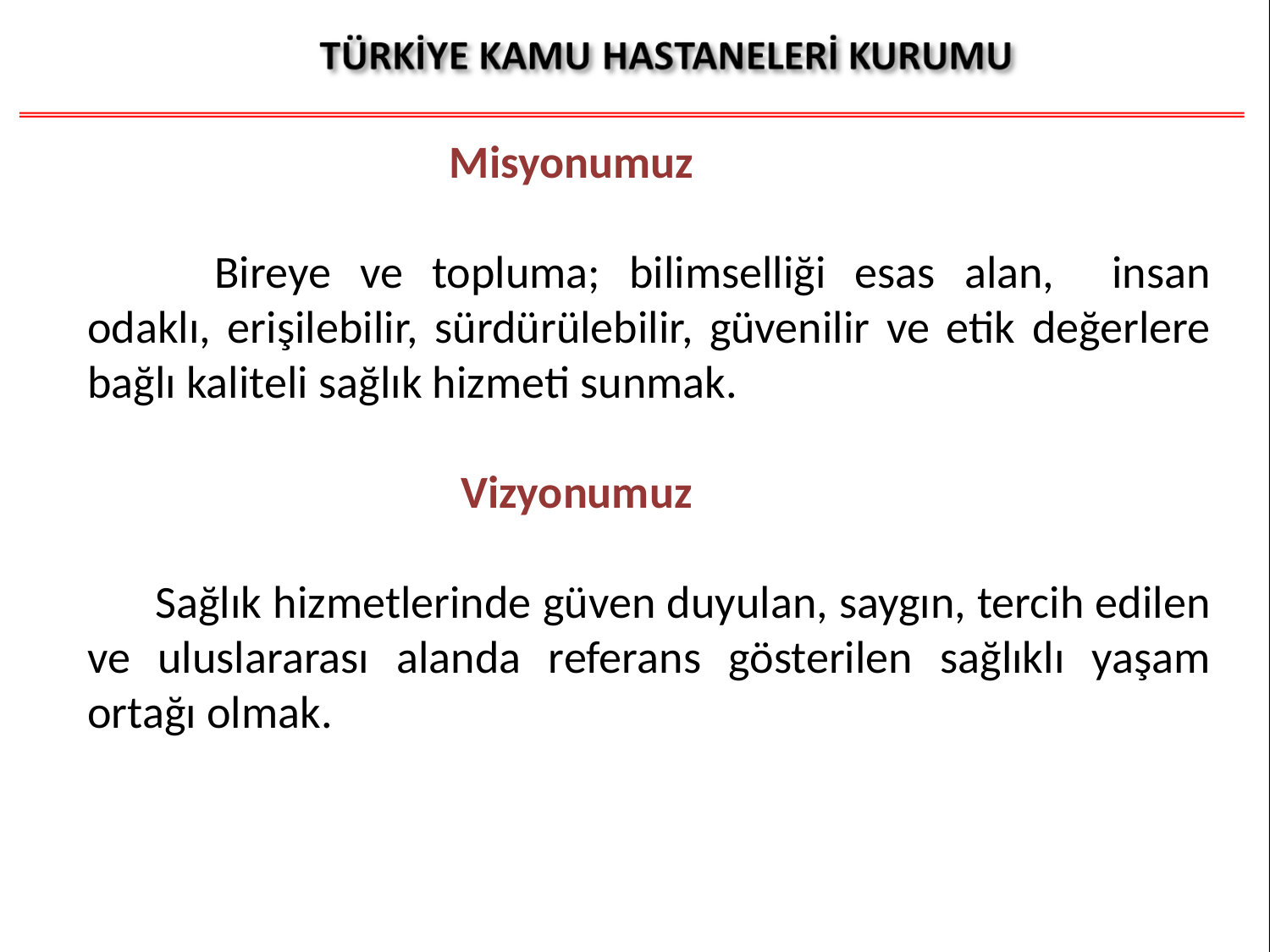

Misyonumuz

	Bireye ve topluma; bilimselliği esas alan,  insan odaklı, erişilebilir, sürdürülebilir, güvenilir ve etik değerlere bağlı kaliteli sağlık hizmeti sunmak.

                                    Vizyonumuz

      Sağlık hizmetlerinde güven duyulan, saygın, tercih edilen ve uluslararası alanda referans gösterilen sağlıklı yaşam ortağı olmak.